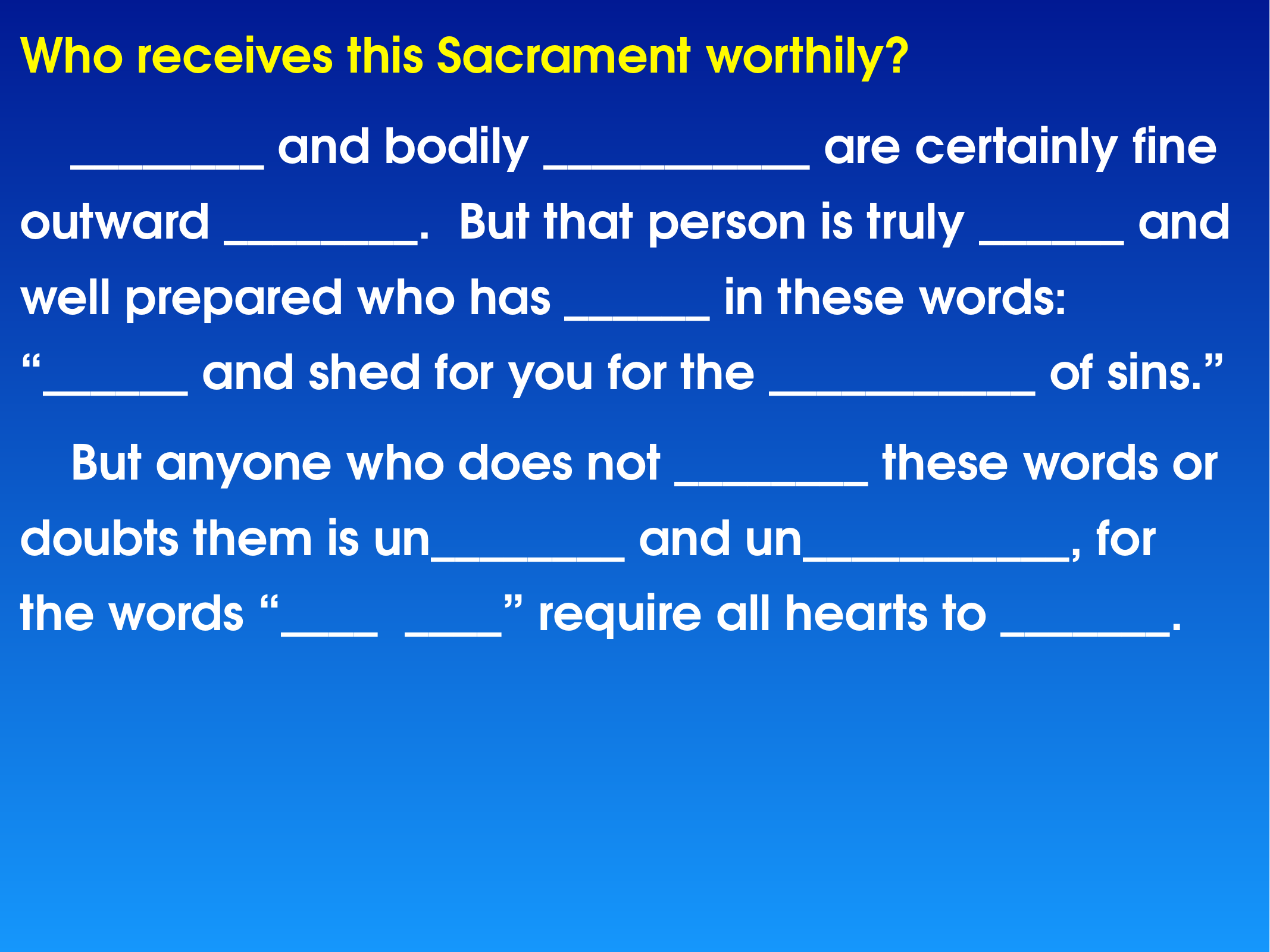

# Who receives this Sacrament worthily?
________ and bodily ___________ are certainly fine outward ________.  But that person is truly ______ and well prepared who has ______ in these words: “______ and shed for you for the ___________ of sins.”
But anyone who does not ________ these words or doubts them is un________ and un___________, for the words “____  ____” require all hearts to _______.